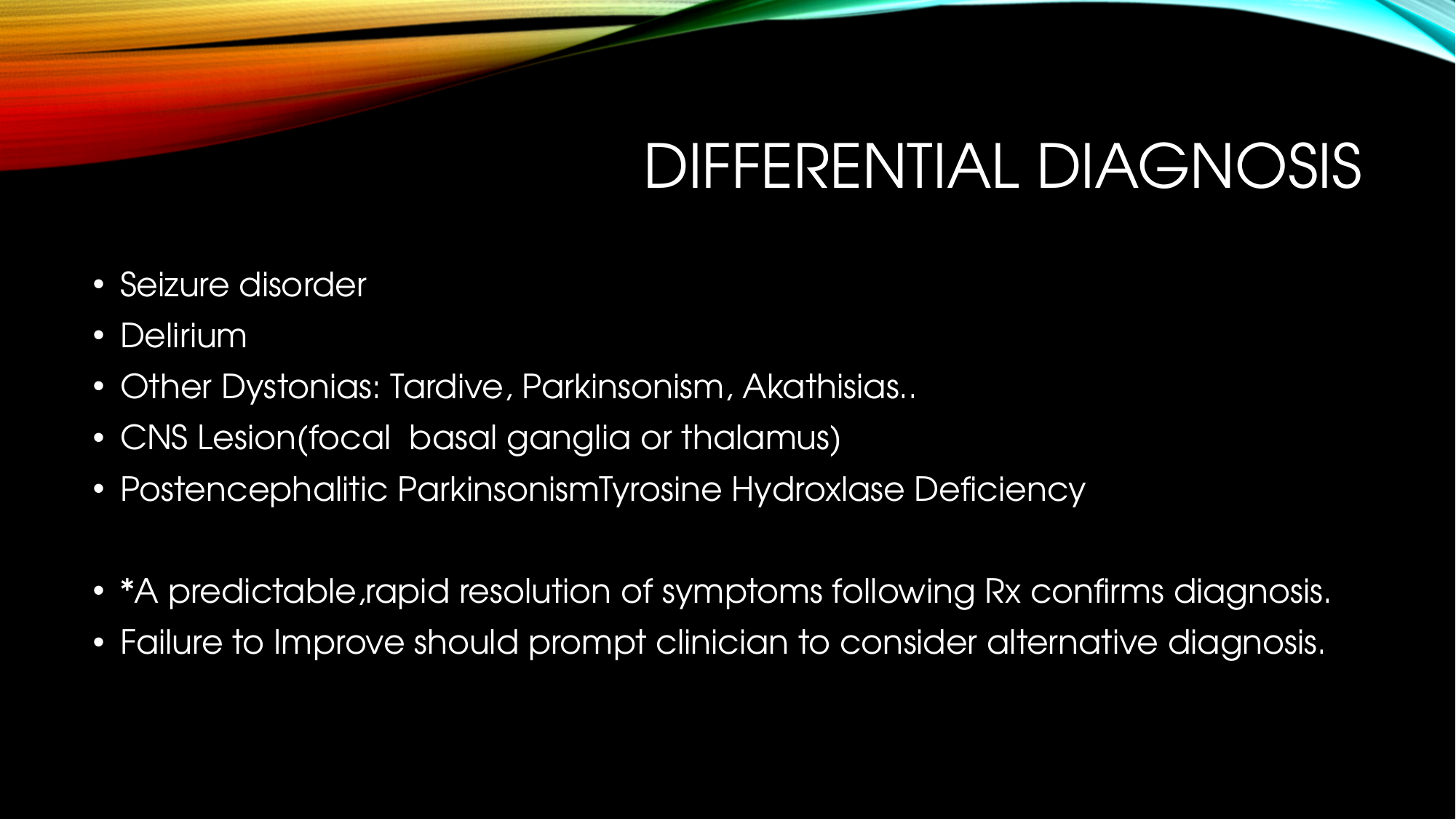

# Differential diagnosis
Seizure disorder
Delirium
Other Dystonias: Tardive, Parkinsonism, Akathisias..
CNS Lesion(focal  basal ganglia or thalamus)
Postencephalitic ParkinsonismTyrosine Hydroxlase Deficiency

*A predictable,rapid resolution of symptoms following Rx confirms diagnosis.
Failure to Improve should prompt clinician to consider alternative diagnosis.